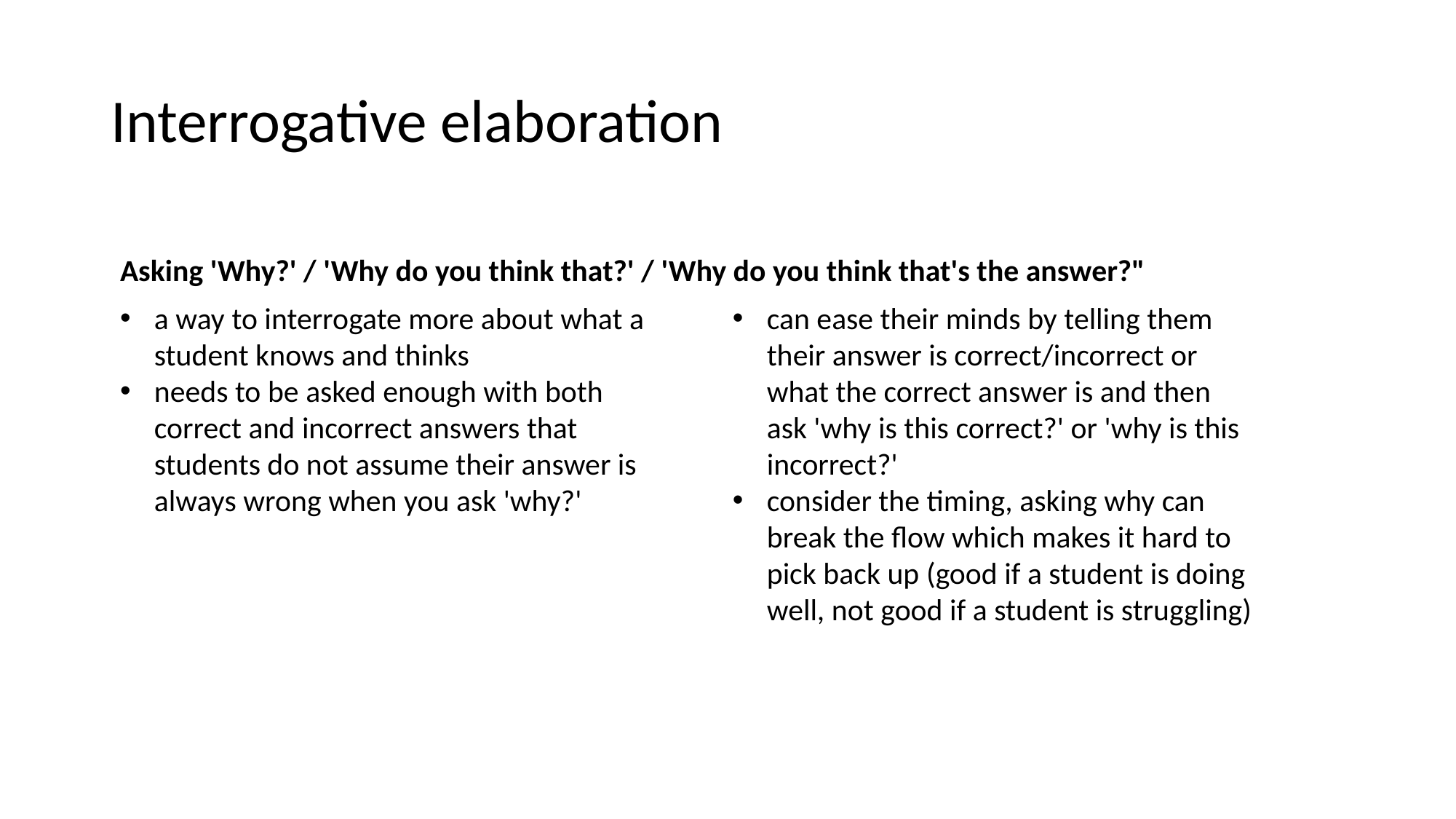

# Interrogative elaboration
Asking 'Why?' / 'Why do you think that?' / 'Why do you think that's the answer?"
a way to interrogate more about what a student knows and thinks
needs to be asked enough with both correct and incorrect answers that students do not assume their answer is always wrong when you ask 'why?'
can ease their minds by telling them their answer is correct/incorrect or what the correct answer is and then ask 'why is this correct?' or 'why is this incorrect?'
consider the timing, asking why can break the flow which makes it hard to pick back up (good if a student is doing well, not good if a student is struggling)